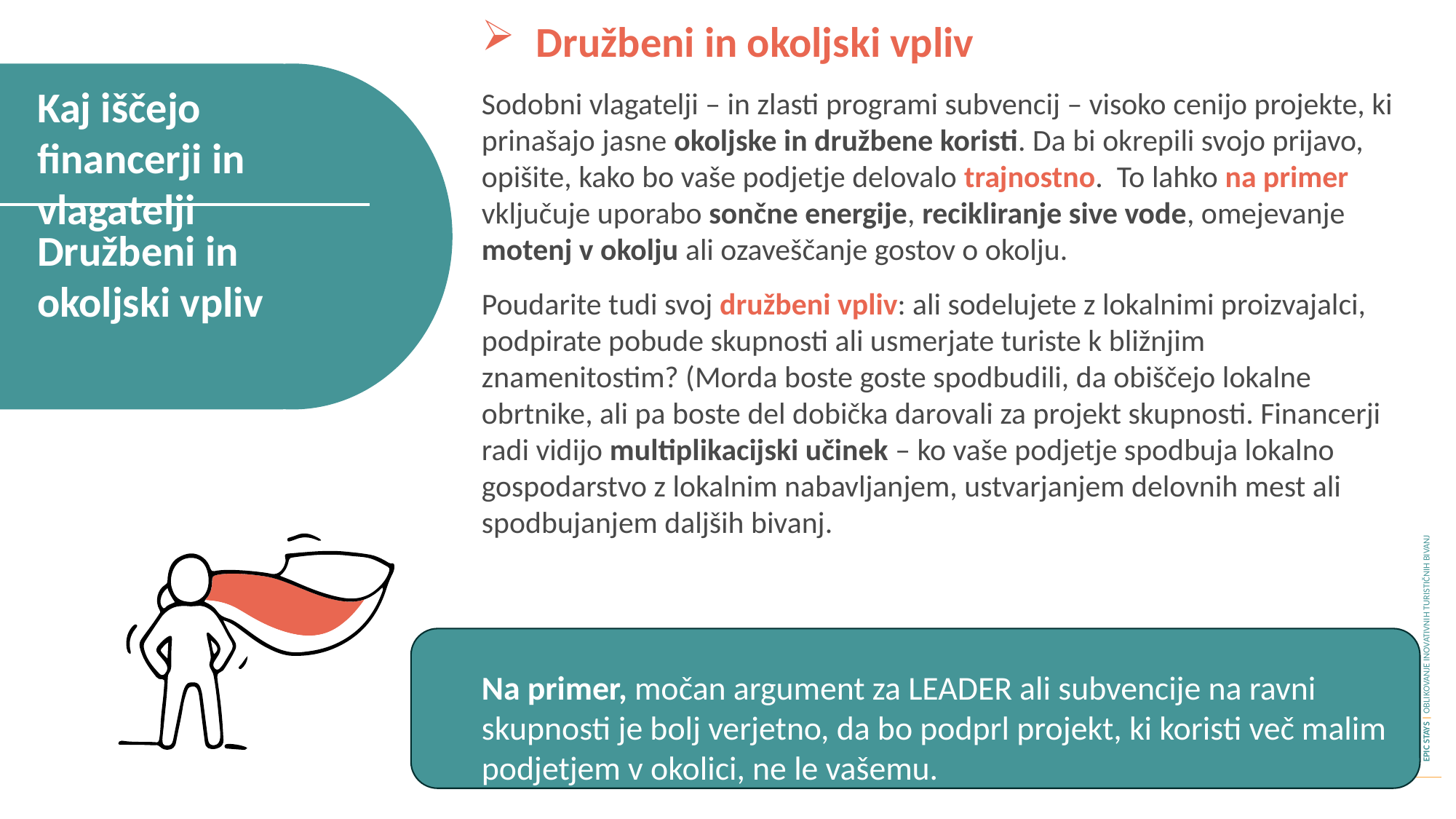

Družbeni in okoljski vpliv
Sodobni vlagatelji – in zlasti programi subvencij – visoko cenijo projekte, ki prinašajo jasne okoljske in družbene koristi. Da bi okrepili svojo prijavo, opišite, kako bo vaše podjetje delovalo trajnostno.  To lahko na primer vključuje uporabo sončne energije, recikliranje sive vode, omejevanje motenj v okolju ali ozaveščanje gostov o okolju.
Poudarite tudi svoj družbeni vpliv: ali sodelujete z lokalnimi proizvajalci, podpirate pobude skupnosti ali usmerjate turiste k bližnjim znamenitostim? (Morda boste goste spodbudili, da obiščejo lokalne obrtnike, ali pa boste del dobička darovali za projekt skupnosti. Financerji radi vidijo multiplikacijski učinek – ko vaše podjetje spodbuja lokalno gospodarstvo z lokalnim nabavljanjem, ustvarjanjem delovnih mest ali spodbujanjem daljših bivanj.

Na primer, močan argument za LEADER ali subvencije na ravni skupnosti je bolj verjetno, da bo podprl projekt, ki koristi več malim podjetjem v okolici, ne le vašemu.
Kaj iščejo financerji in vlagatelji
Družbeni in okoljski vpliv